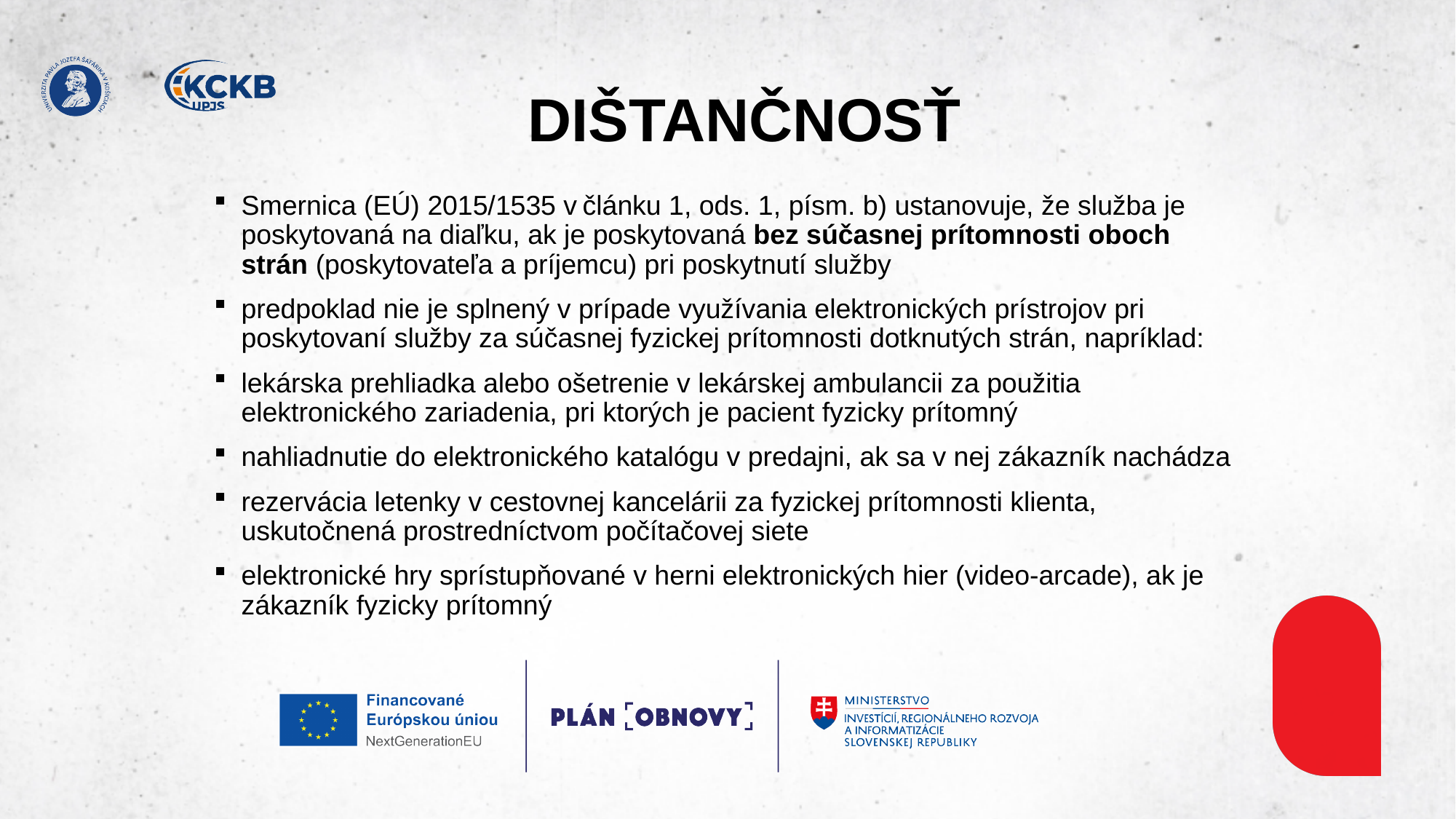

# DIŠTANČNOSŤ
Smernica (EÚ) 2015/1535 v článku 1, ods. 1, písm. b) ustanovuje, že služba je poskytovaná na diaľku, ak je poskytovaná bez súčasnej prítomnosti oboch strán (poskytovateľa a príjemcu) pri poskytnutí služby
predpoklad nie je splnený v prípade využívania elektronických prístrojov pri poskytovaní služby za súčasnej fyzickej prítomnosti dotknutých strán, napríklad:
lekárska prehliadka alebo ošetrenie v lekárskej ambulancii za použitia elektronického zariadenia, pri ktorých je pacient fyzicky prítomný
nahliadnutie do elektronického katalógu v predajni, ak sa v nej zákazník nachádza
rezervácia letenky v cestovnej kancelárii za fyzickej prítomnosti klienta, uskutočnená prostredníctvom počítačovej siete
elektronické hry sprístupňované v herni elektronických hier (video-arcade), ak je zákazník fyzicky prítomný